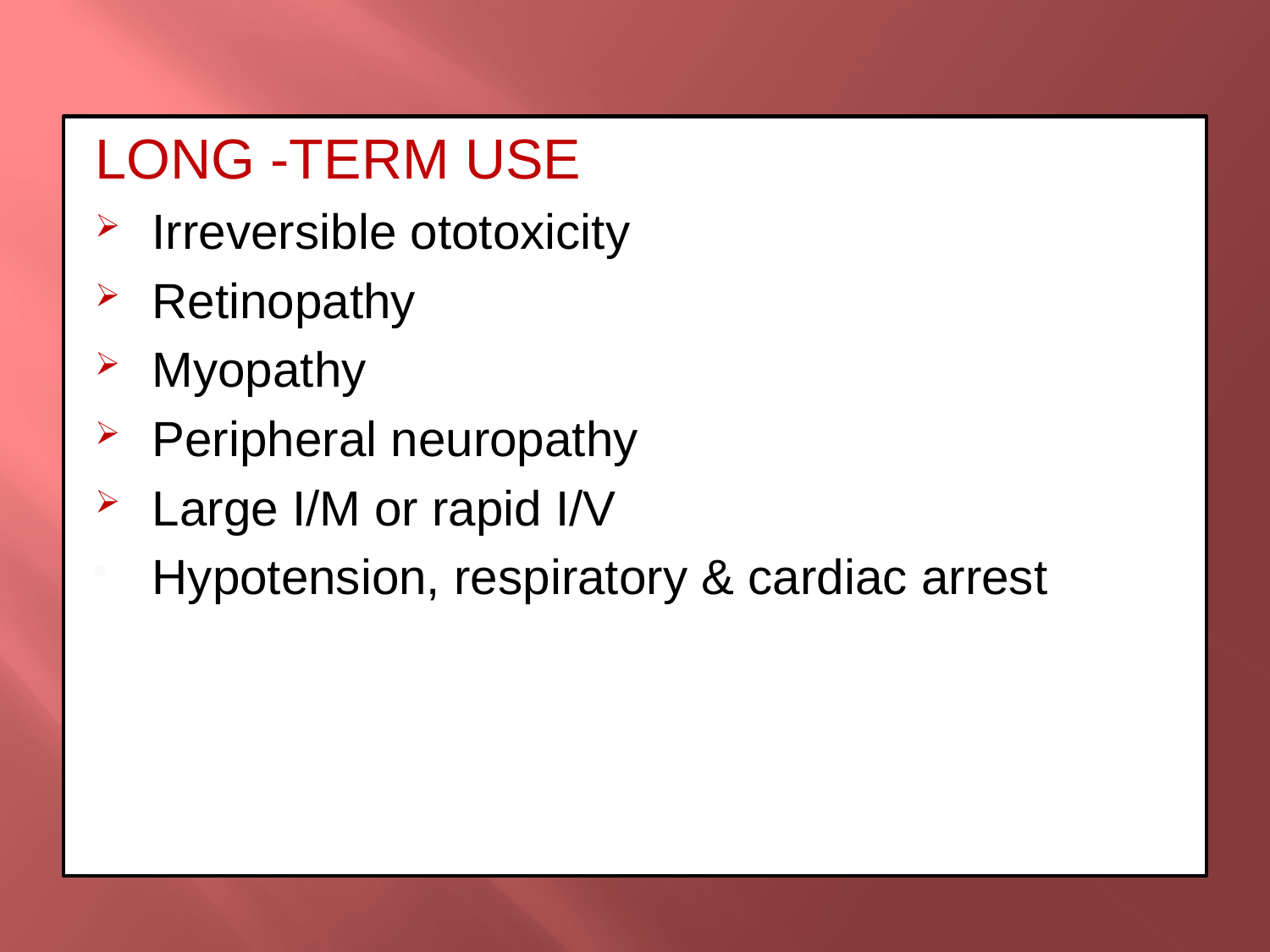

LONG -TERM USE
Irreversible ototoxicity
Retinopathy
Myopathy
Peripheral neuropathy
Large I/M or rapid I/V
Hypotension, respiratory & cardiac arrest